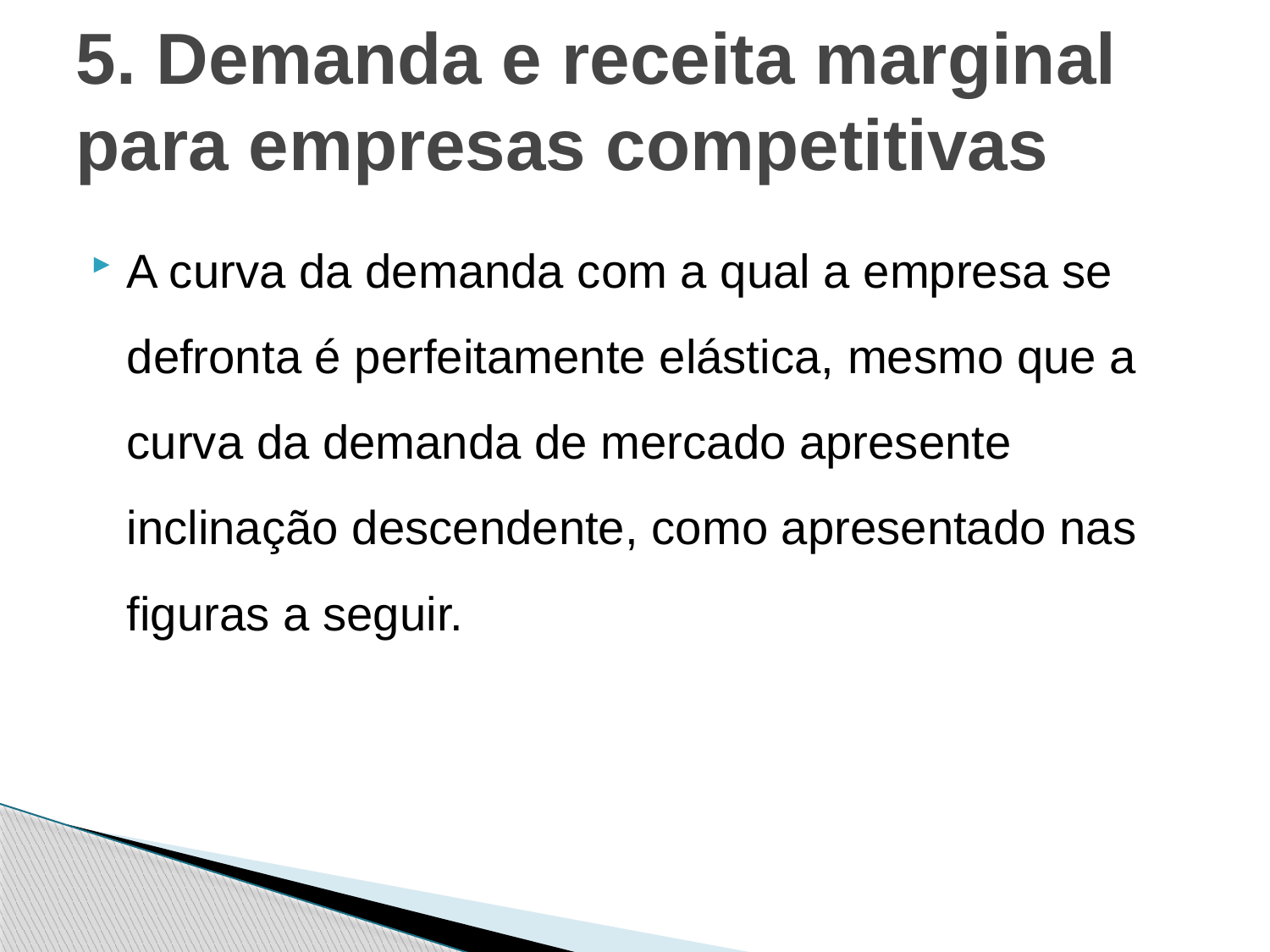

# 5. Demanda e receita marginal para empresas competitivas
A curva da demanda com a qual a empresa se defronta é perfeitamente elástica, mesmo que a curva da demanda de mercado apresente inclinação descendente, como apresentado nas figuras a seguir.